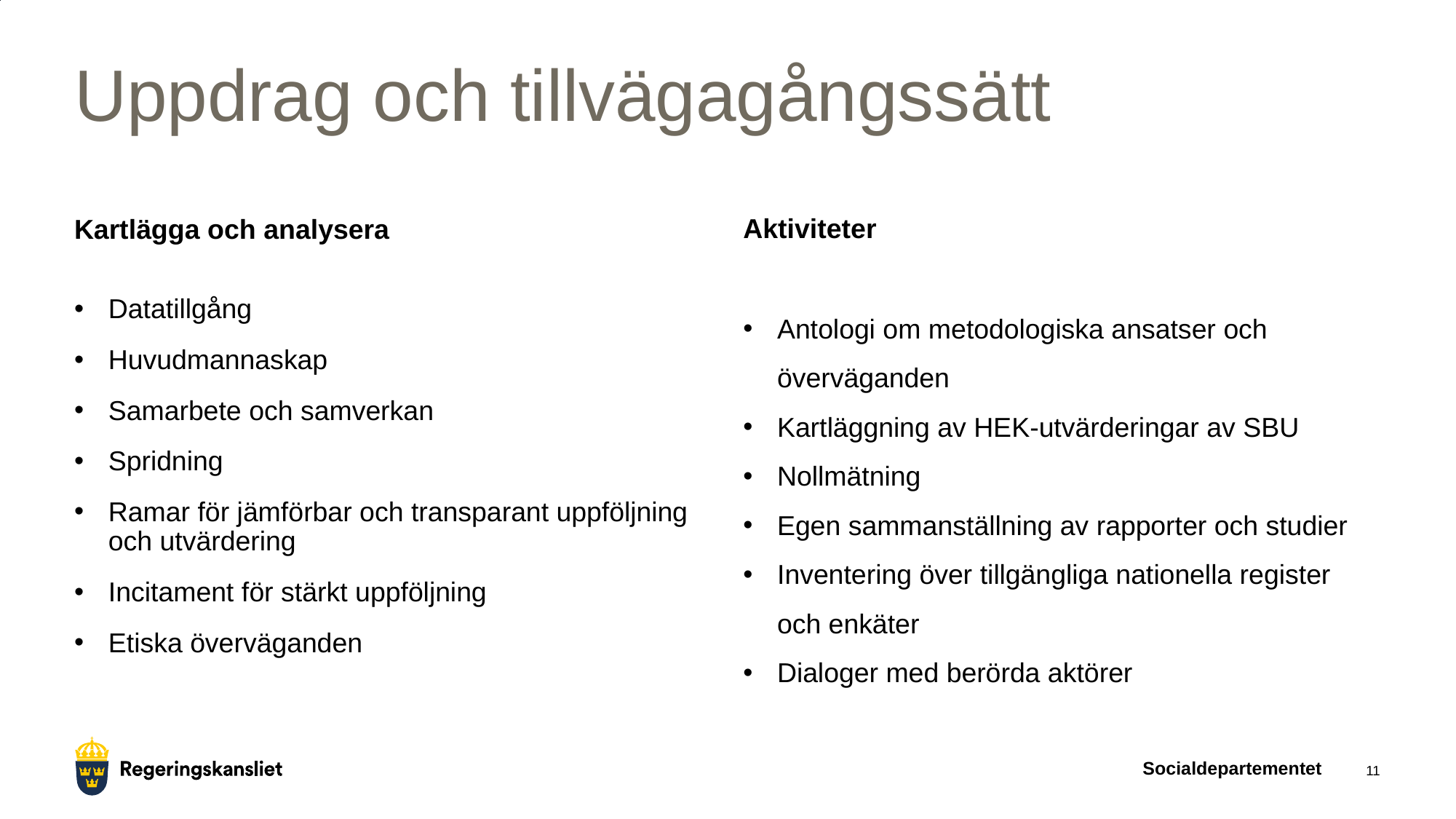

# Uppdrag och tillvägagångssätt
Aktiviteter
Kartlägga och analysera
Antologi om metodologiska ansatser och överväganden
Kartläggning av HEK-utvärderingar av SBU
Nollmätning
Egen sammanställning av rapporter och studier
Inventering över tillgängliga nationella register och enkäter
Dialoger med berörda aktörer

Datatillgång
Huvudmannaskap
Samarbete och samverkan
Spridning
Ramar för jämförbar och transparant uppföljning och utvärdering
Incitament för stärkt uppföljning
Etiska överväganden

Socialdepartementet
11